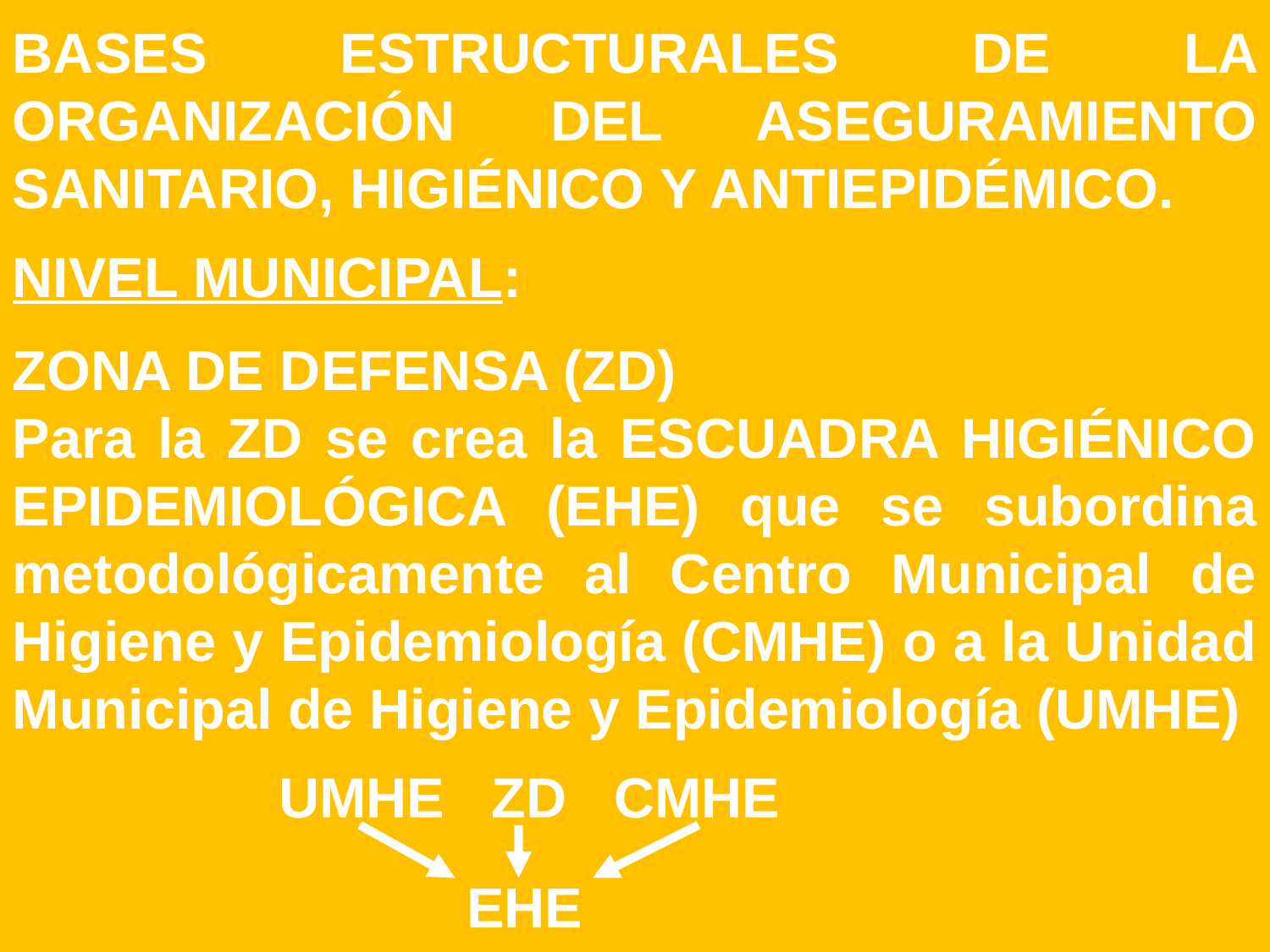

BASES ESTRUCTURALES DE LA ORGANIZACIÓN DEL ASEGURAMIENTO SANITARIO, HIGIÉNICO Y ANTIEPIDÉMICO.

NIVEL MUNICIPAL:

ZONA DE DEFENSA (ZD)
Para la ZD se crea la ESCUADRA HIGIÉNICO EPIDEMIOLÓGICA (EHE) que se subordina metodológicamente al Centro Municipal de Higiene y Epidemiología (CMHE) o a la Unidad Municipal de Higiene y Epidemiología (UMHE)

                 UMHE   ZD   CMHE

                             EHE